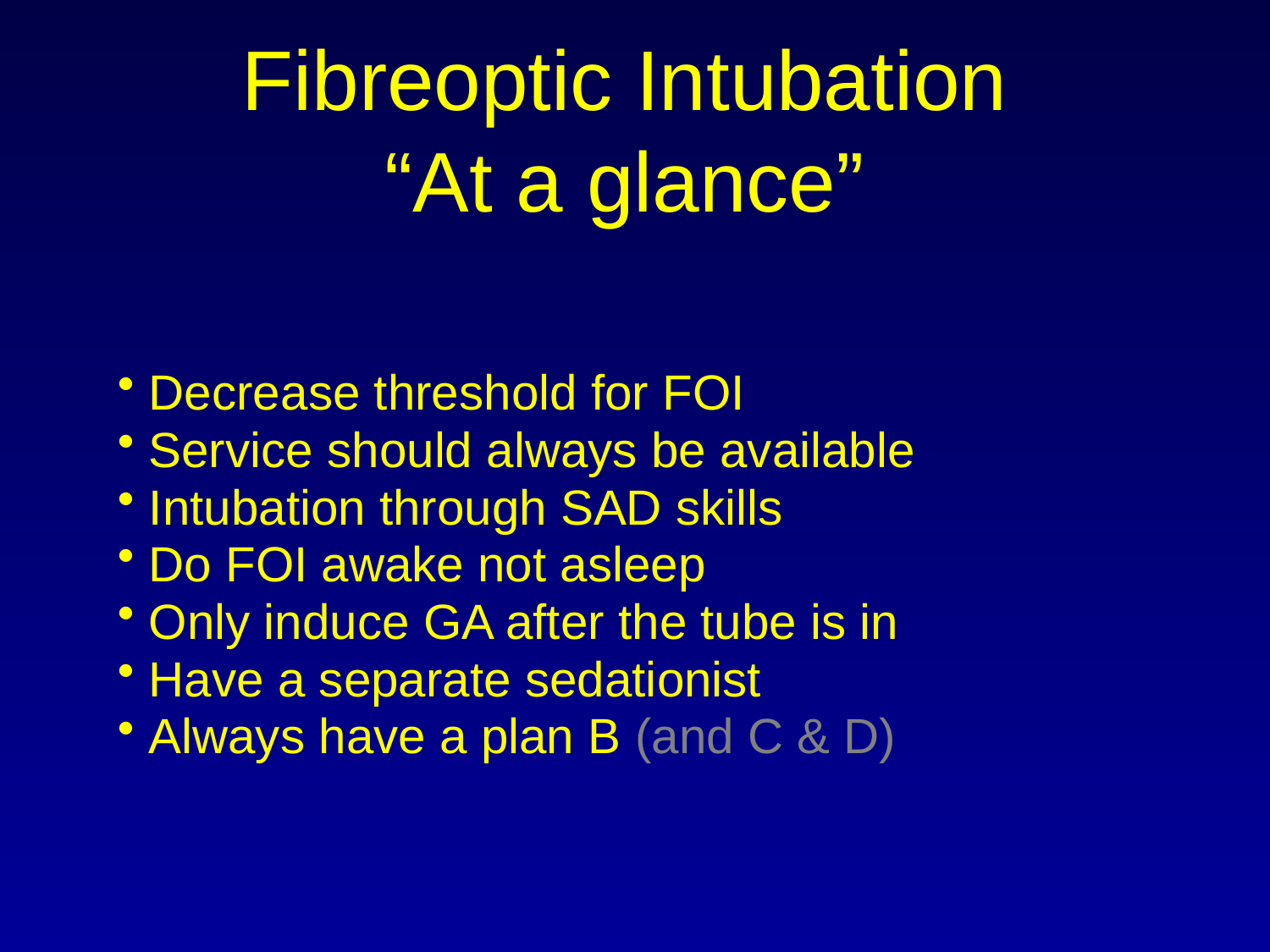

# Fibreoptic Intubation “At a glance”
 Decrease threshold for FOI
 Service should always be available
 Intubation through SAD skills
 Do FOI awake not asleep
 Only induce GA after the tube is in
 Have a separate sedationist
 Always have a plan B (and C & D)